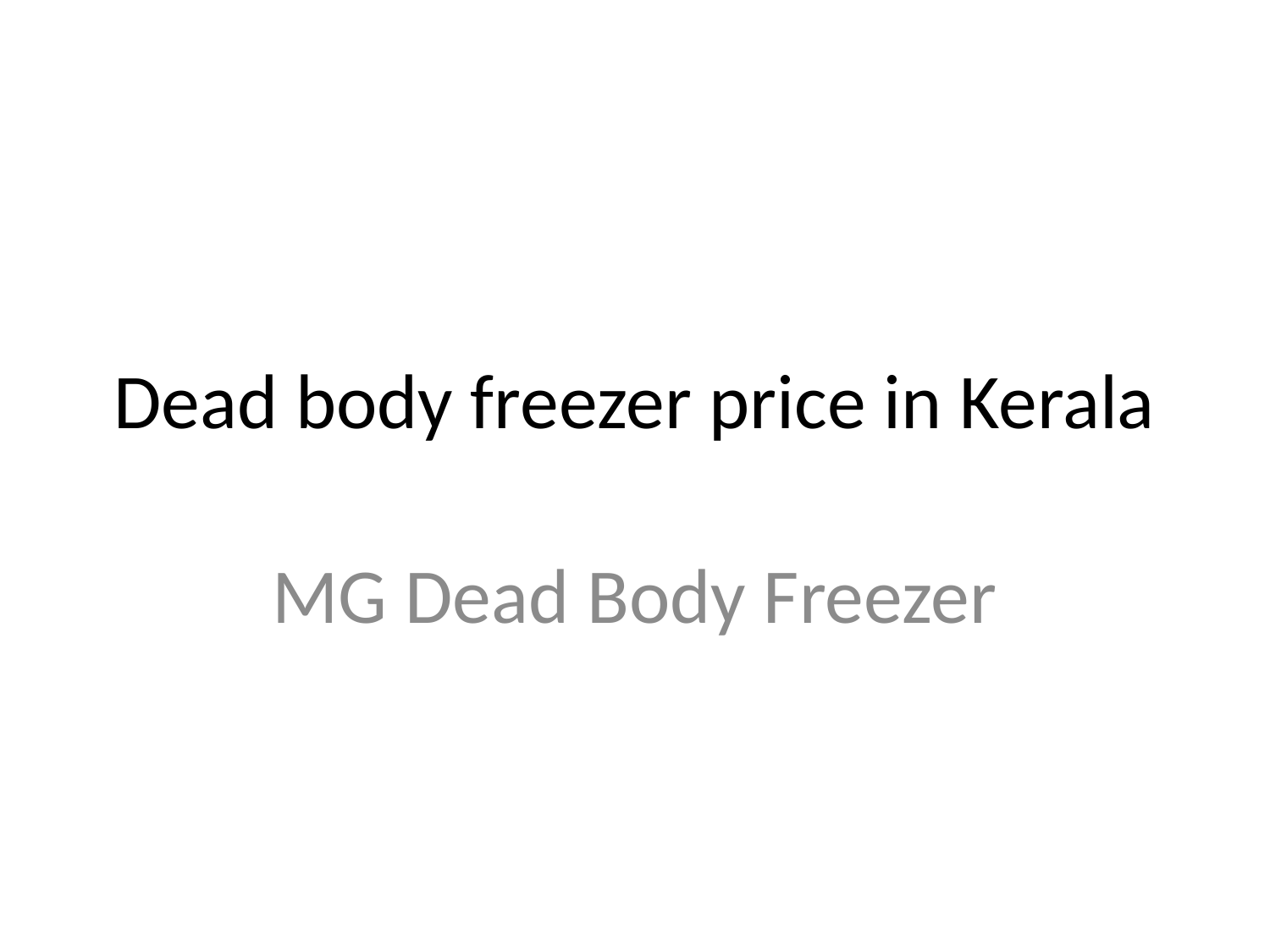

# Dead body freezer price in Kerala
MG Dead Body Freezer